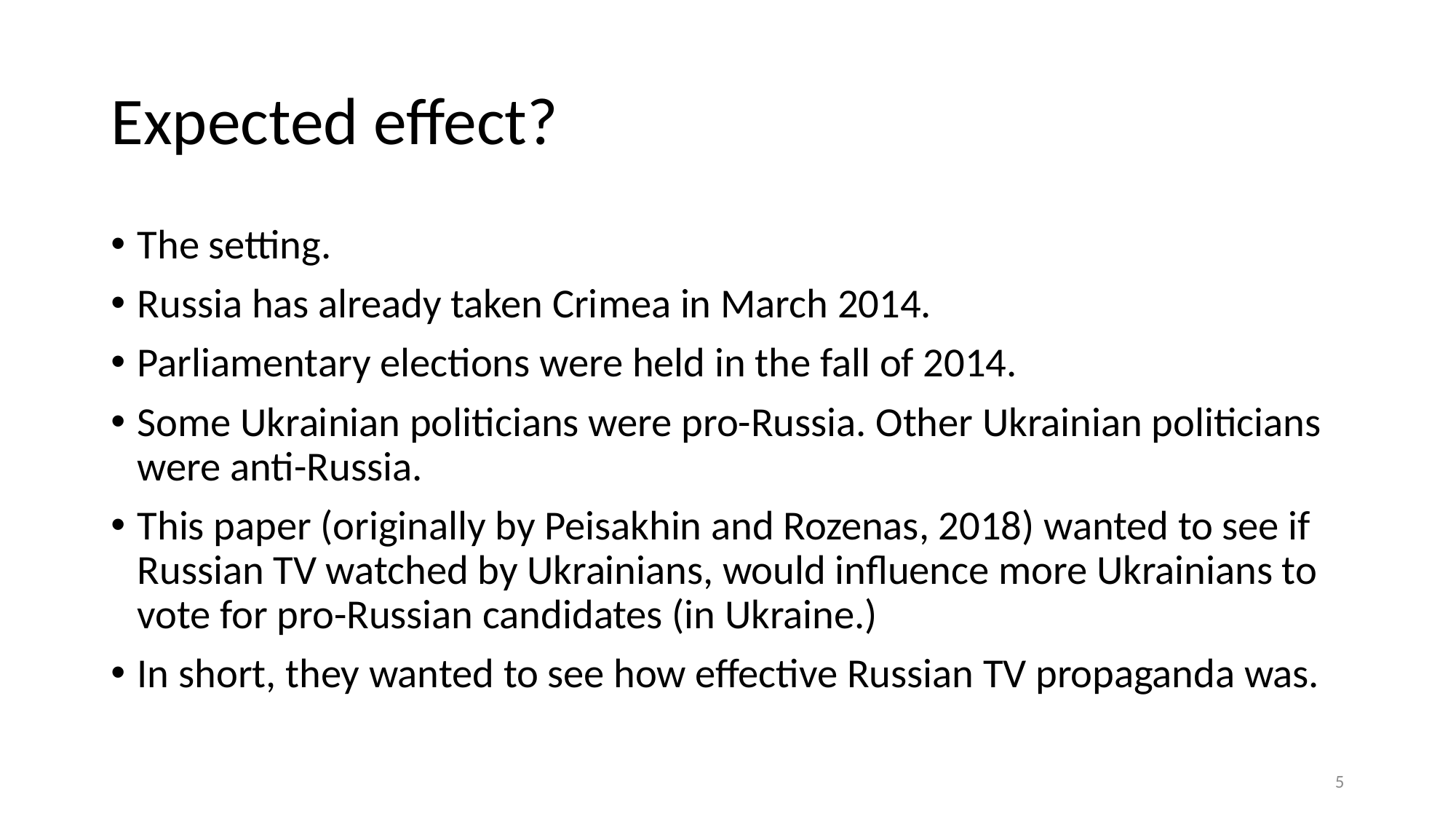

# Expected effect?
The setting.
Russia has already taken Crimea in March 2014.
Parliamentary elections were held in the fall of 2014.
Some Ukrainian politicians were pro-Russia. Other Ukrainian politicians were anti-Russia.
This paper (originally by Peisakhin and Rozenas, 2018) wanted to see if Russian TV watched by Ukrainians, would influence more Ukrainians to vote for pro-Russian candidates (in Ukraine.)
In short, they wanted to see how effective Russian TV propaganda was.
5